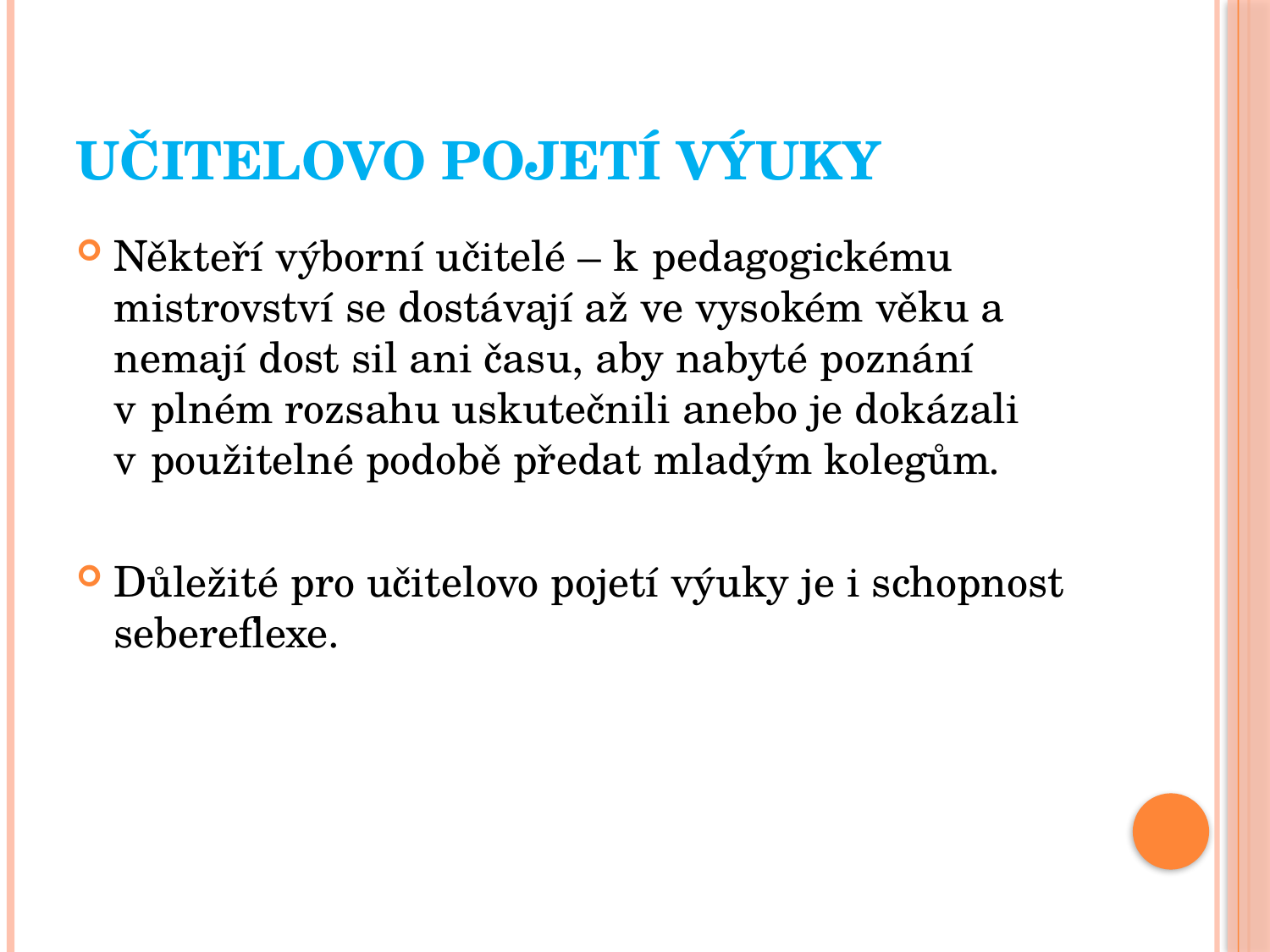

# Učitelovo pojetí výuky
Někteří výborní učitelé – k pedagogickému mistrovství se dostávají až ve vysokém věku a nemají dost sil ani času, aby nabyté poznání v plném rozsahu uskutečnili anebo je dokázali v použitelné podobě předat mladým kolegům.

Důležité pro učitelovo pojetí výuky je i schopnost sebereflexe.